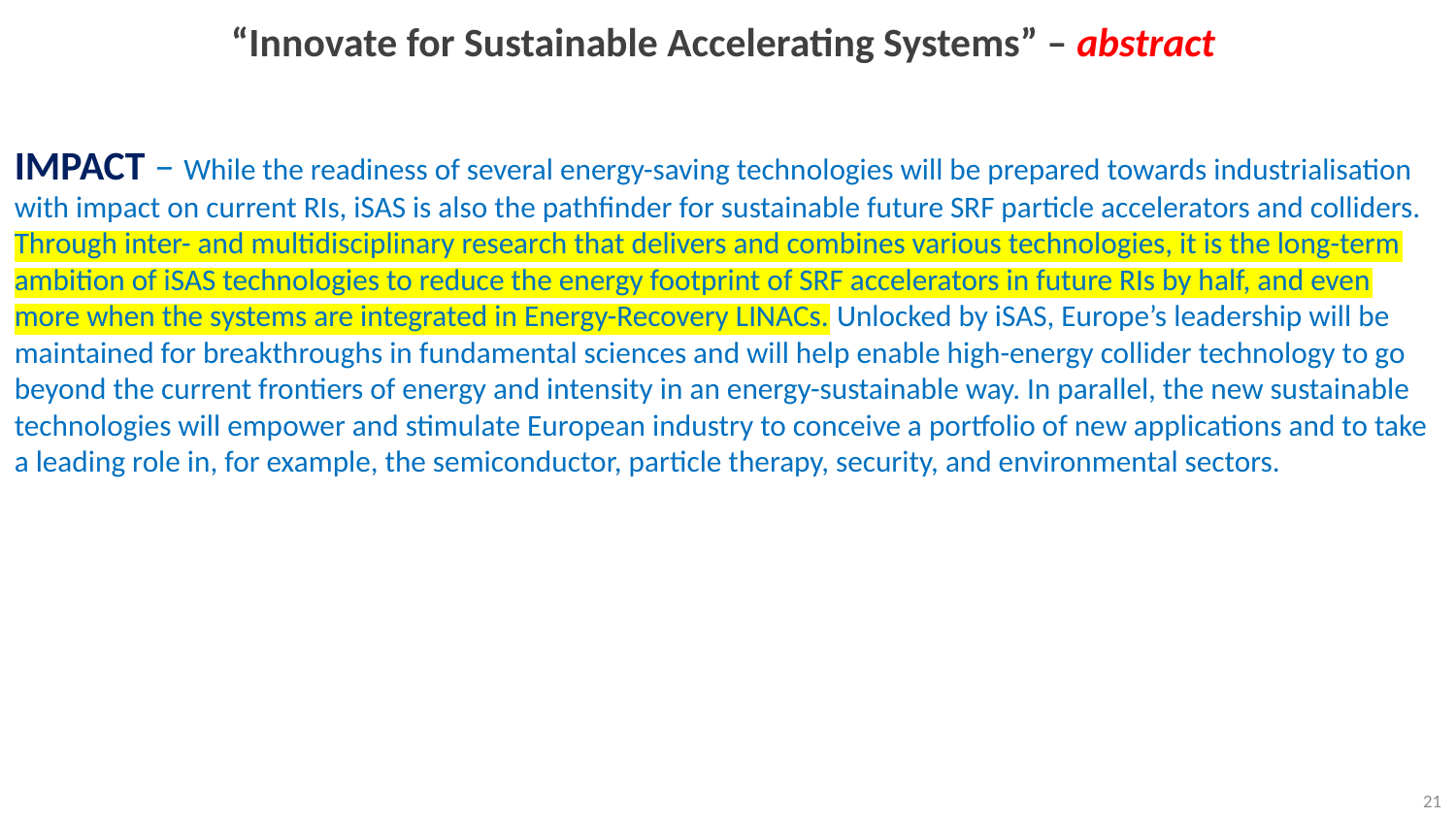

“Innovate for Sustainable Accelerating Systems” – abstract

IMPACT – While the readiness of several energy-saving technologies will be prepared towards industrialisation with impact on current RIs, iSAS is also the pathfinder for sustainable future SRF particle accelerators and colliders. Through inter- and multidisciplinary research that delivers and combines various technologies, it is the long-term ambition of iSAS technologies to reduce the energy footprint of SRF accelerators in future RIs by half, and even more when the systems are integrated in Energy-Recovery LINACs. Unlocked by iSAS, Europe’s leadership will be maintained for breakthroughs in fundamental sciences and will help enable high-energy collider technology to go beyond the current frontiers of energy and intensity in an energy-sustainable way. In parallel, the new sustainable technologies will empower and stimulate European industry to conceive a portfolio of new applications and to take a leading role in, for example, the semiconductor, particle therapy, security, and environmental sectors.

21